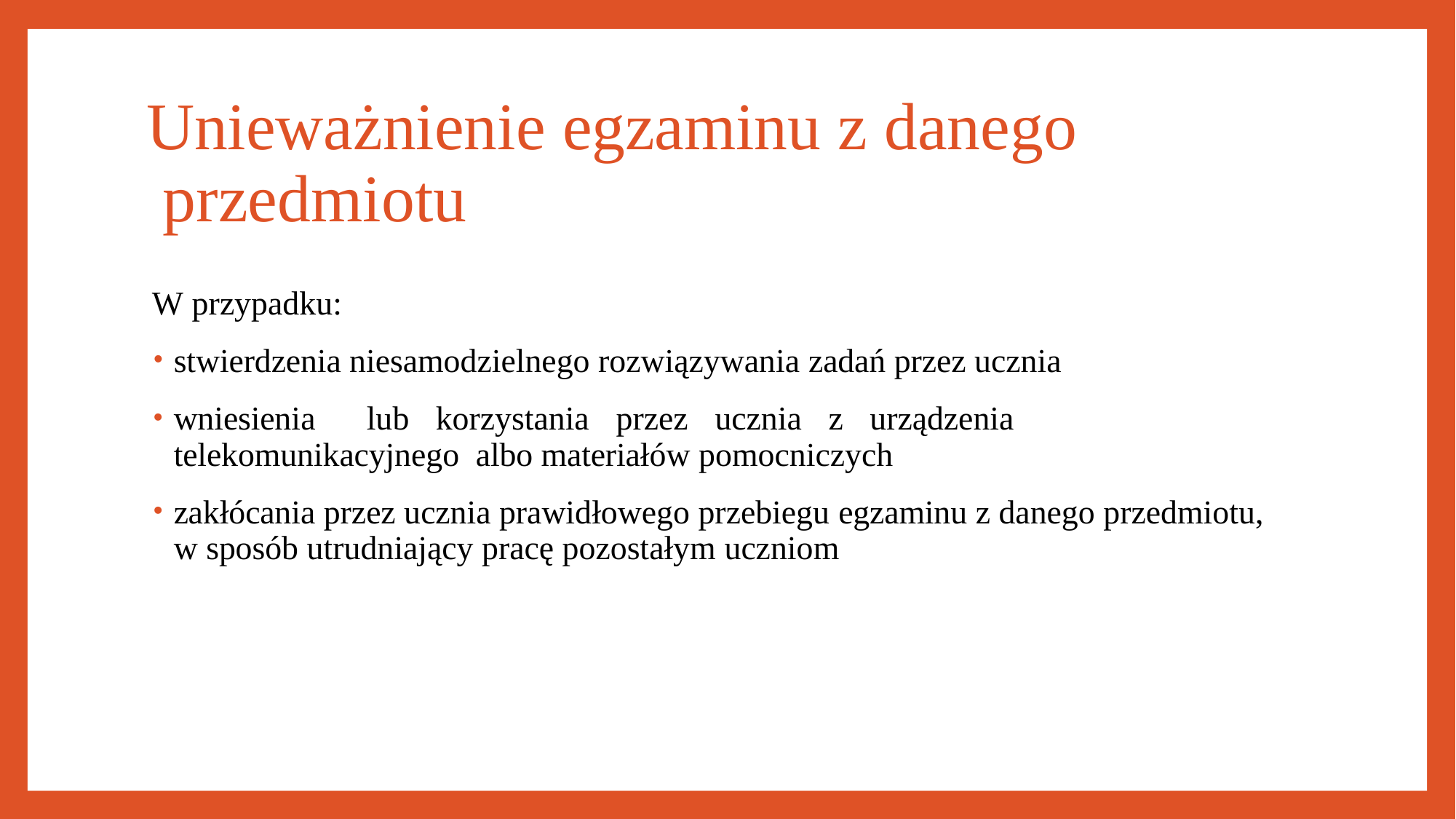

# Unieważnienie egzaminu z danego  przedmiotu
W przypadku:
stwierdzenia niesamodzielnego rozwiązywania zadań przez ucznia
wniesienia	lub	korzystania	przez	ucznia	z	urządzenia	telekomunikacyjnego  albo materiałów pomocniczych
zakłócania przez ucznia prawidłowego przebiegu egzaminu z danego przedmiotu,  w sposób utrudniający pracę pozostałym uczniom